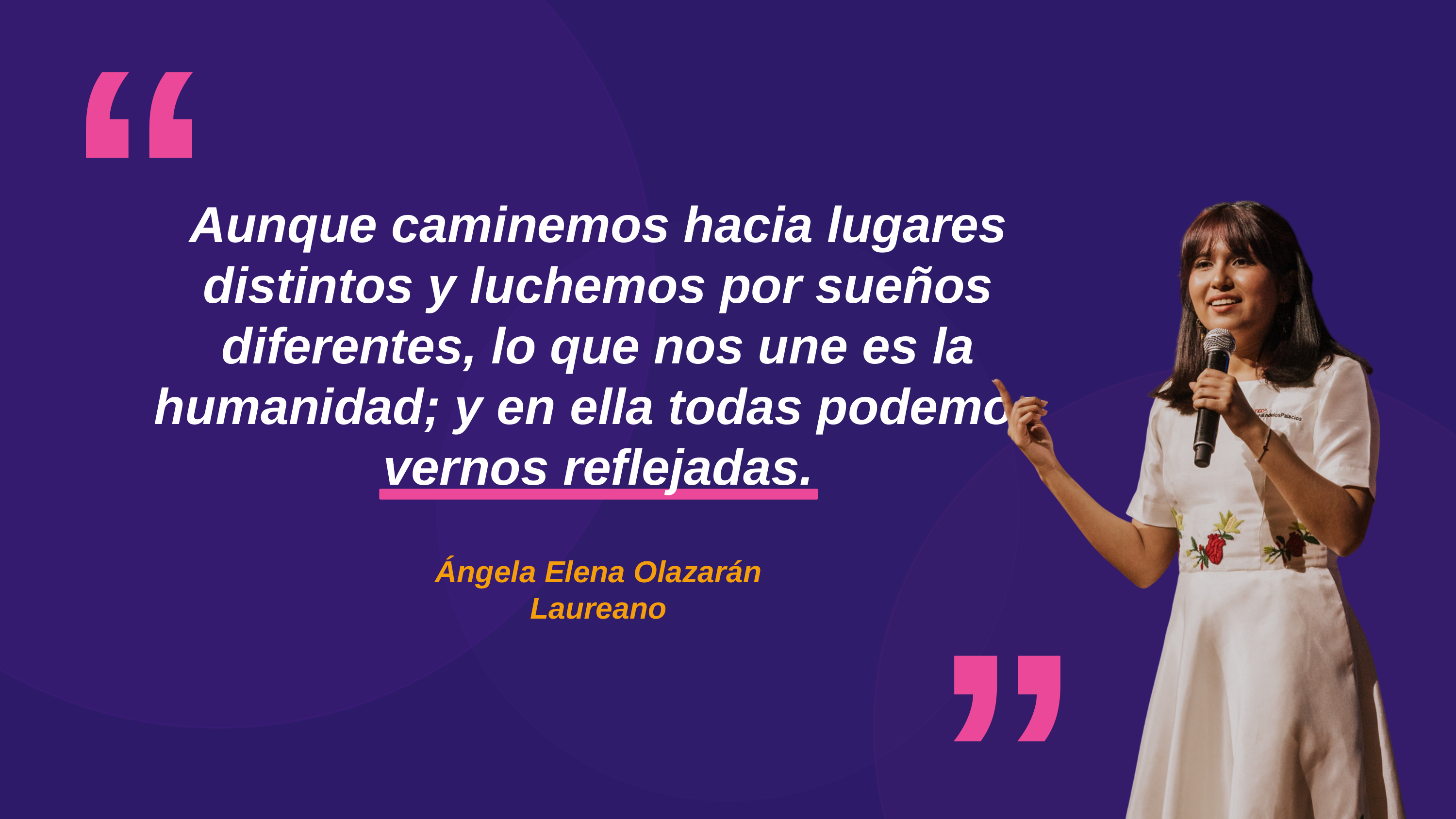

“

Aunque caminemos hacia lugares distintos y luchemos por sueños diferentes, lo que nos une es la humanidad; y en ella todas podemos vernos reflejadas.

“

Ángela Elena Olazarán Laureano